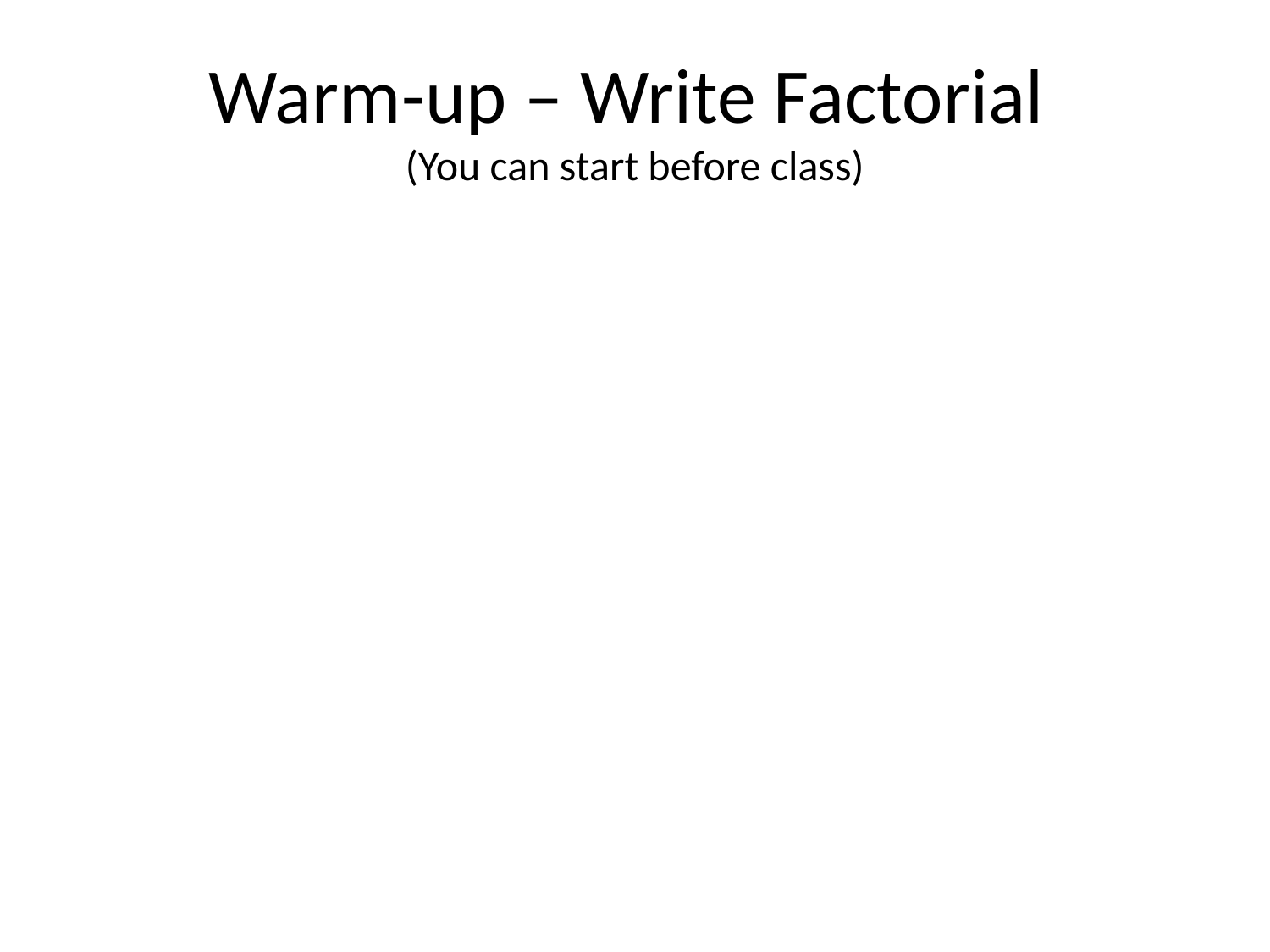

# Warm-up – Write Factorial (You can start before class)